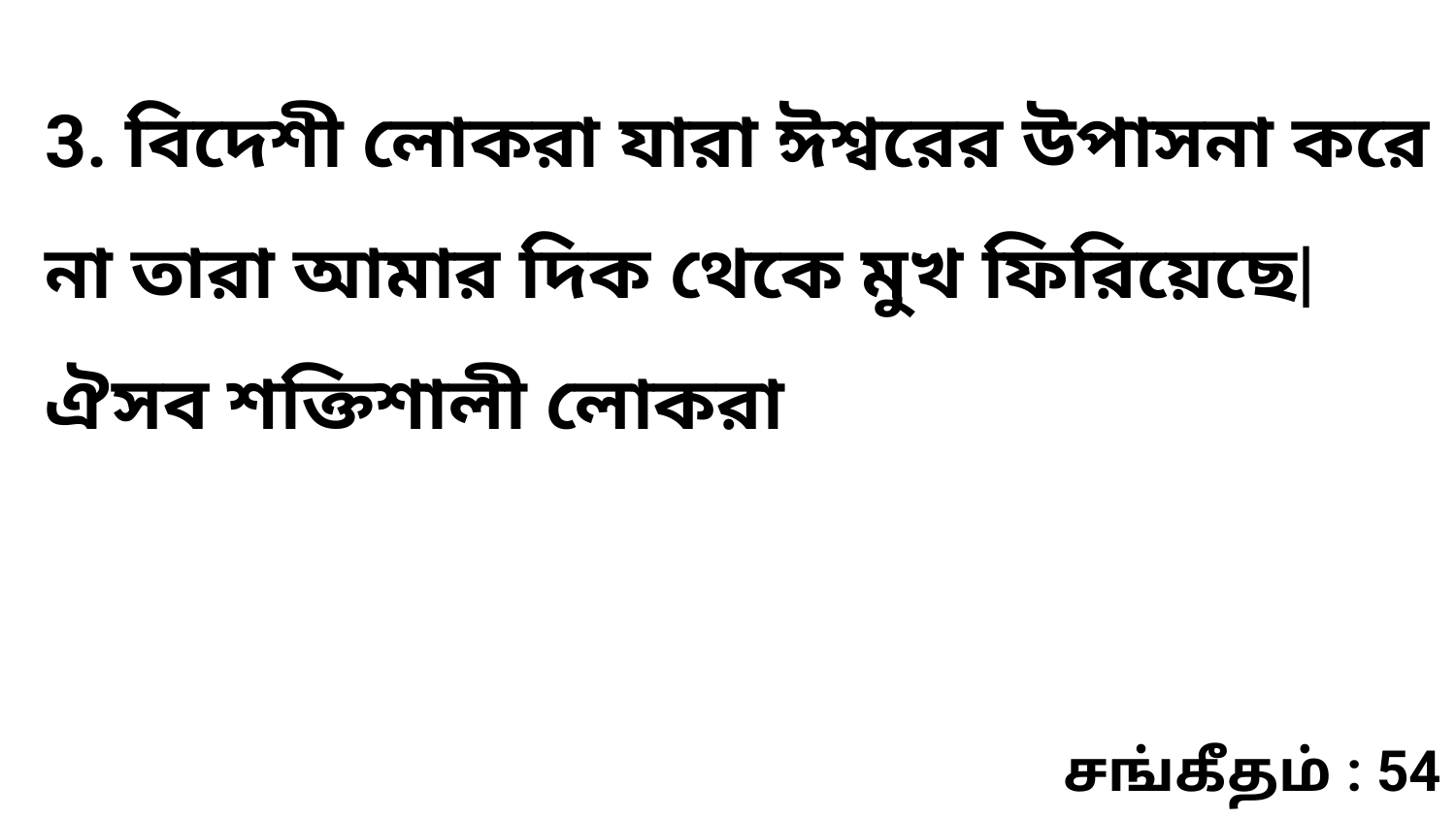

3. বিদেশী লোকরা যারা ঈশ্বরের উপাসনা করে না তারা আমার দিক থেকে মুখ ফিরিয়েছে| ঐসব শক্তিশালী লোকরা
சங்கீதம் : 54